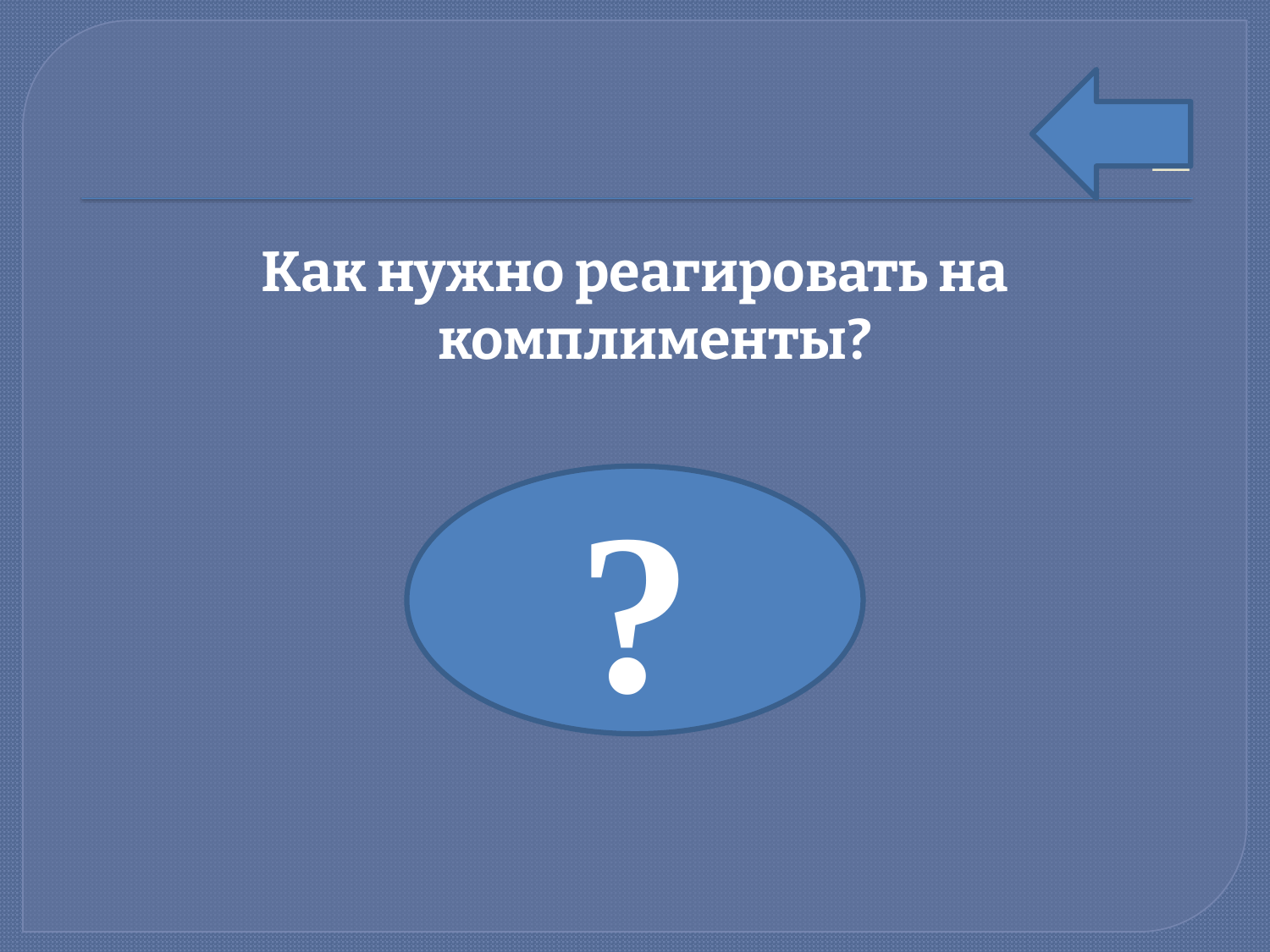

# 2

Как нужно реагировать на комплименты?

Поблагодарить

?